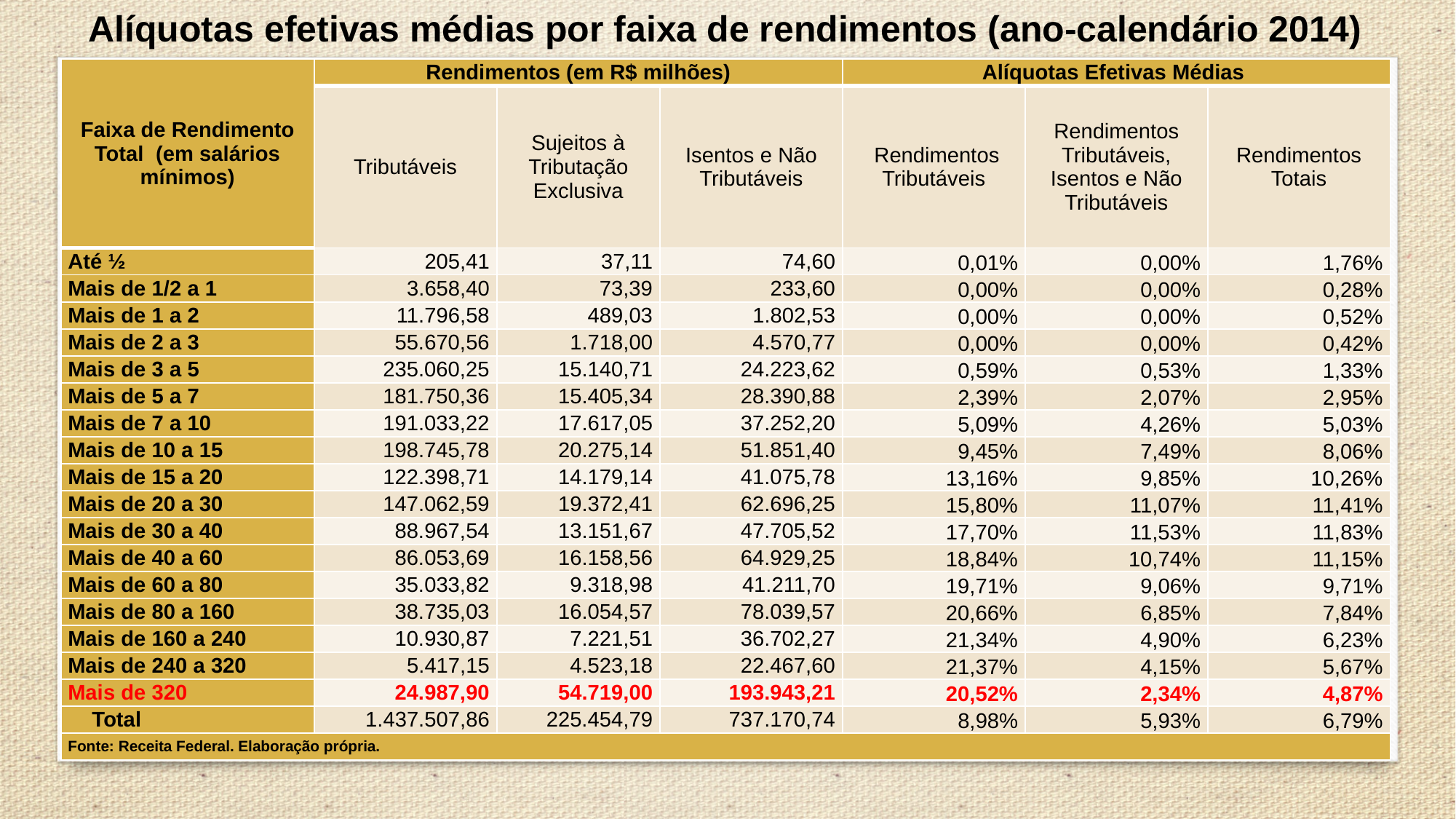

Alíquotas efetivas médias por faixa de rendimentos (ano-calendário 2014)
| Faixa de Rendimento Total (em salários mínimos) | Rendimentos (em R$ milhões) |  |  | Alíquotas Efetivas Médias |  |  |
| --- | --- | --- | --- | --- | --- | --- |
|  | Tributáveis | Sujeitos à Tributação Exclusiva | Isentos e Não Tributáveis | Rendimentos Tributáveis | Rendimentos Tributáveis, Isentos e Não Tributáveis | Rendimentos Totais |
| Até ½ | 205,41 | 37,11 | 74,60 | 0,01% | 0,00% | 1,76% |
| Mais de 1/2 a 1 | 3.658,40 | 73,39 | 233,60 | 0,00% | 0,00% | 0,28% |
| Mais de 1 a 2 | 11.796,58 | 489,03 | 1.802,53 | 0,00% | 0,00% | 0,52% |
| Mais de 2 a 3 | 55.670,56 | 1.718,00 | 4.570,77 | 0,00% | 0,00% | 0,42% |
| Mais de 3 a 5 | 235.060,25 | 15.140,71 | 24.223,62 | 0,59% | 0,53% | 1,33% |
| Mais de 5 a 7 | 181.750,36 | 15.405,34 | 28.390,88 | 2,39% | 2,07% | 2,95% |
| Mais de 7 a 10 | 191.033,22 | 17.617,05 | 37.252,20 | 5,09% | 4,26% | 5,03% |
| Mais de 10 a 15 | 198.745,78 | 20.275,14 | 51.851,40 | 9,45% | 7,49% | 8,06% |
| Mais de 15 a 20 | 122.398,71 | 14.179,14 | 41.075,78 | 13,16% | 9,85% | 10,26% |
| Mais de 20 a 30 | 147.062,59 | 19.372,41 | 62.696,25 | 15,80% | 11,07% | 11,41% |
| Mais de 30 a 40 | 88.967,54 | 13.151,67 | 47.705,52 | 17,70% | 11,53% | 11,83% |
| Mais de 40 a 60 | 86.053,69 | 16.158,56 | 64.929,25 | 18,84% | 10,74% | 11,15% |
| Mais de 60 a 80 | 35.033,82 | 9.318,98 | 41.211,70 | 19,71% | 9,06% | 9,71% |
| Mais de 80 a 160 | 38.735,03 | 16.054,57 | 78.039,57 | 20,66% | 6,85% | 7,84% |
| Mais de 160 a 240 | 10.930,87 | 7.221,51 | 36.702,27 | 21,34% | 4,90% | 6,23% |
| Mais de 240 a 320 | 5.417,15 | 4.523,18 | 22.467,60 | 21,37% | 4,15% | 5,67% |
| Mais de 320 | 24.987,90 | 54.719,00 | 193.943,21 | 20,52% | 2,34% | 4,87% |
| Total | 1.437.507,86 | 225.454,79 | 737.170,74 | 8,98% | 5,93% | 6,79% |
| Fonte: Receita Federal. Elaboração própria. |  |  |  |  |  |  |